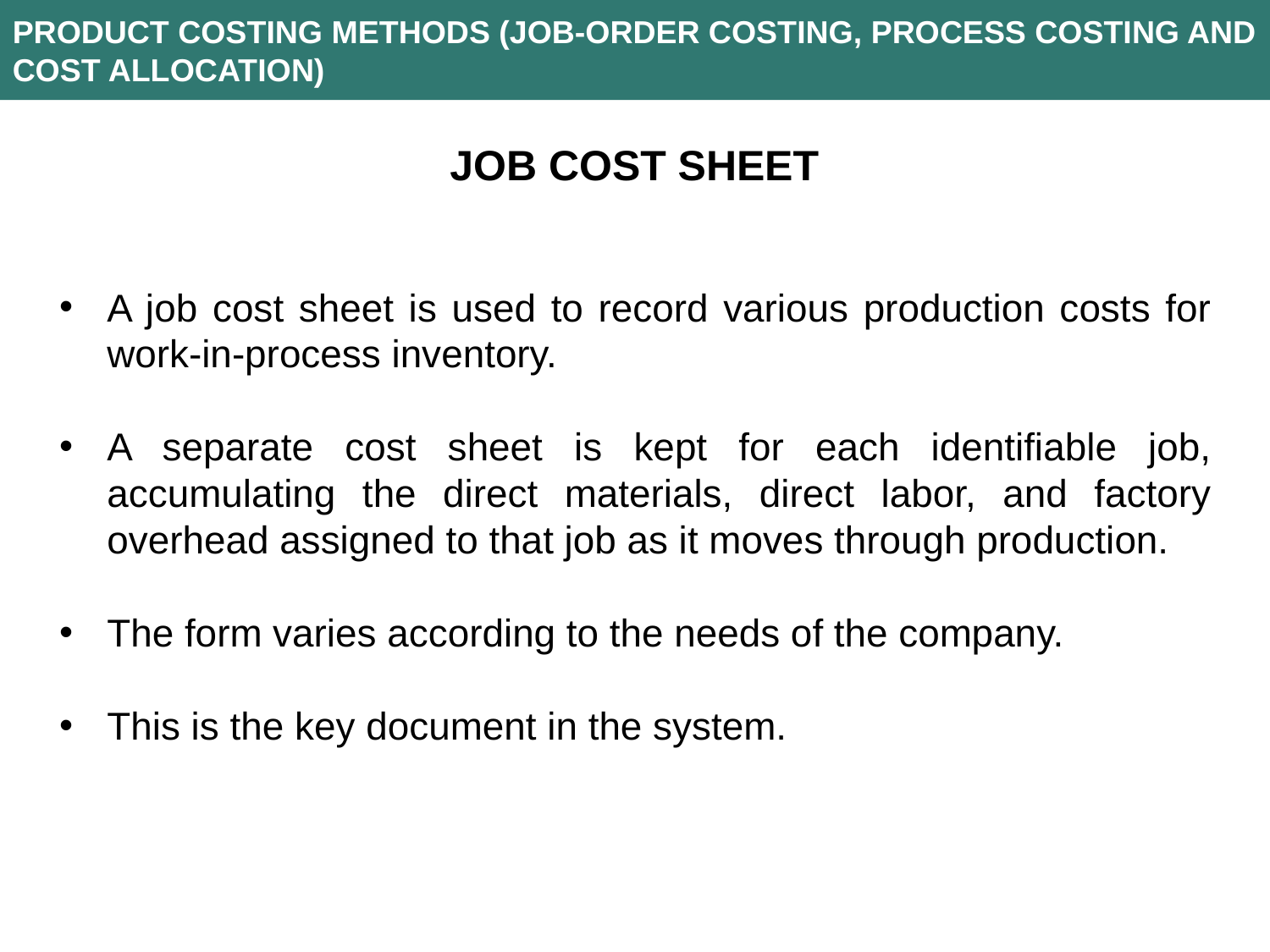

PRODUCT COSTING METHODS (JOB-ORDER COSTING, PROCESS COSTING AND COST ALLOCATION)
JOB COST SHEET

A job cost sheet is used to record various production costs for work-in-process inventory.

A separate cost sheet is kept for each identifiable job, accumulating the direct materials, direct labor, and factory overhead assigned to that job as it moves through production.

The form varies according to the needs of the company.

This is the key document in the system.